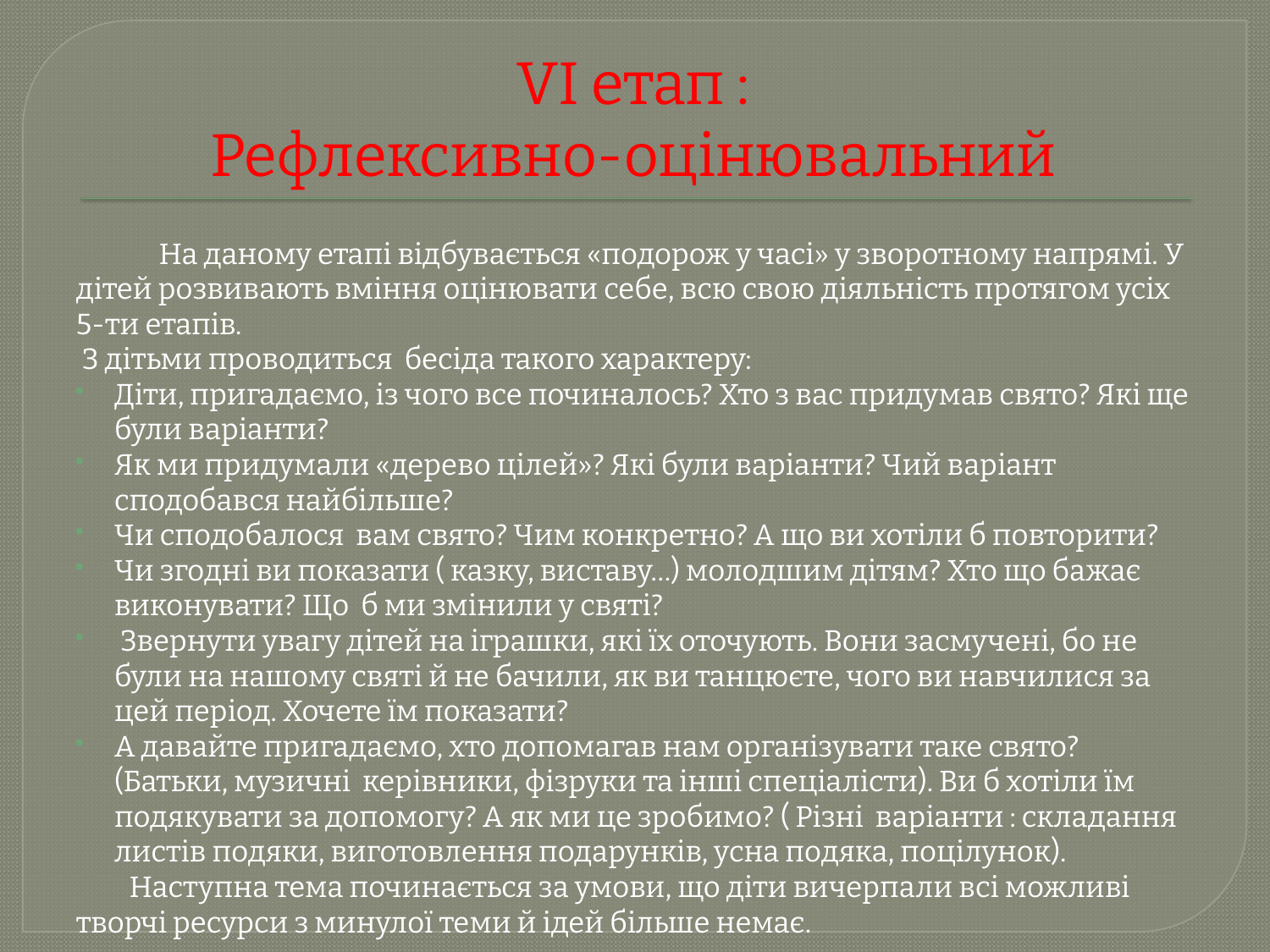

# VІ етап : Рефлексивно-оцінювальний
              На даному етапі відбувається «подорож у часі» у зворотному напрямі. У дітей розвивають вміння оцінювати себе, всю свою діяльність протягом усіх 5-ти етапів.
 З дітьми проводиться  бесіда такого характеру:
Діти, пригадаємо, із чого все починалось? Хто з вас придумав свято? Які ще були варіанти?
Як ми придумали «дерево цілей»? Які були варіанти? Чий варіант сподобався найбільше?
Чи сподобалося  вам свято? Чим конкретно? А що ви хотіли б повторити?
Чи згодні ви показати ( казку, виставу…) молодшим дітям? Хто що бажає виконувати? Що  б ми змінили у святі?
 Звернути увагу дітей на іграшки, які їх оточують. Вони засмучені, бо не були на нашому святі й не бачили, як ви танцюєте, чого ви навчилися за цей період. Хочете їм показати?
А давайте пригадаємо, хто допомагав нам організувати таке свято? (Батьки, музичні  керівники, фізруки та інші спеціалісти). Ви б хотіли їм подякувати за допомогу? А як ми це зробимо? ( Різні  варіанти : складання листів подяки, виготовлення подарунків, усна подяка, поцілунок).
         Наступна тема починається за умови, що діти вичерпали всі можливі творчі ресурси з минулої теми й ідей більше немає.